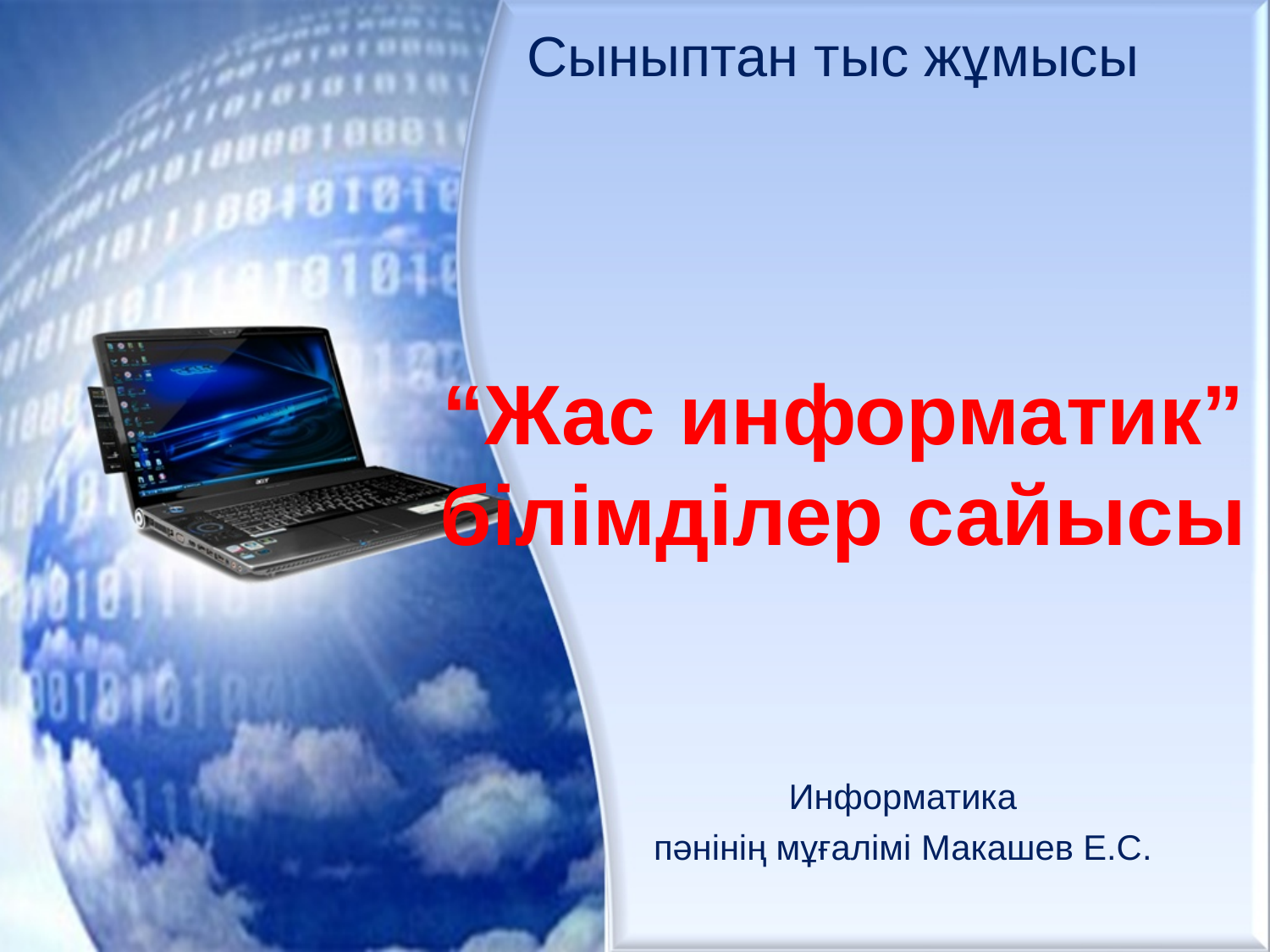

Сыныптан тыс жұмысы
# “Жас информатик” білімділер сайысы

Информатика
пәнінің мұғалімі Макашев Е.С.